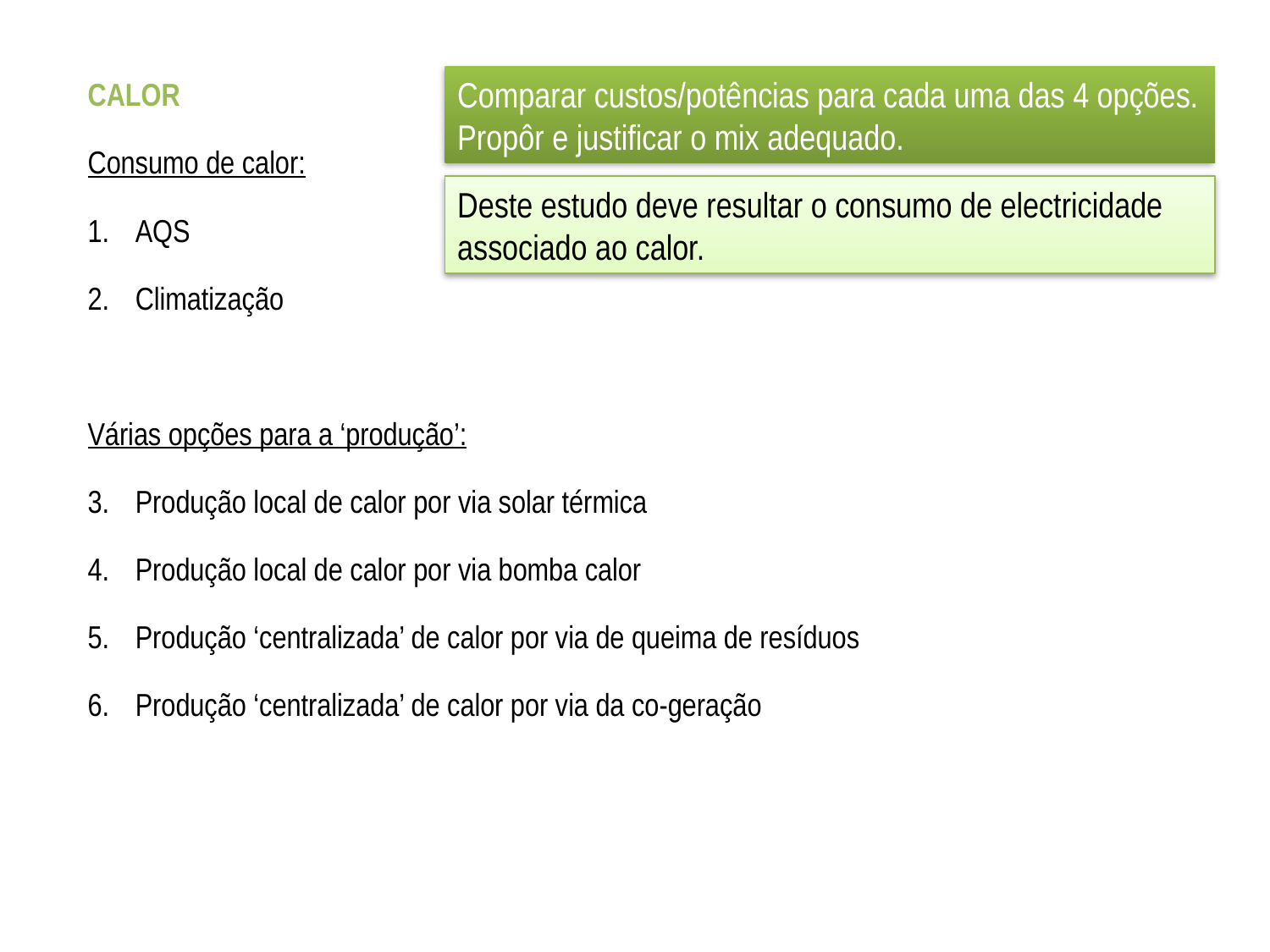

CALOR
Consumo de calor:
AQS
Climatização

Várias opções para a ‘produção’:
Produção local de calor por via solar térmica
Produção local de calor por via bomba calor
Produção ‘centralizada’ de calor por via de queima de resíduos
Produção ‘centralizada’ de calor por via da co-geração
Comparar custos/potências para cada uma das 4 opções.
Propôr e justificar o mix adequado.
Deste estudo deve resultar o consumo de electricidade associado ao calor.